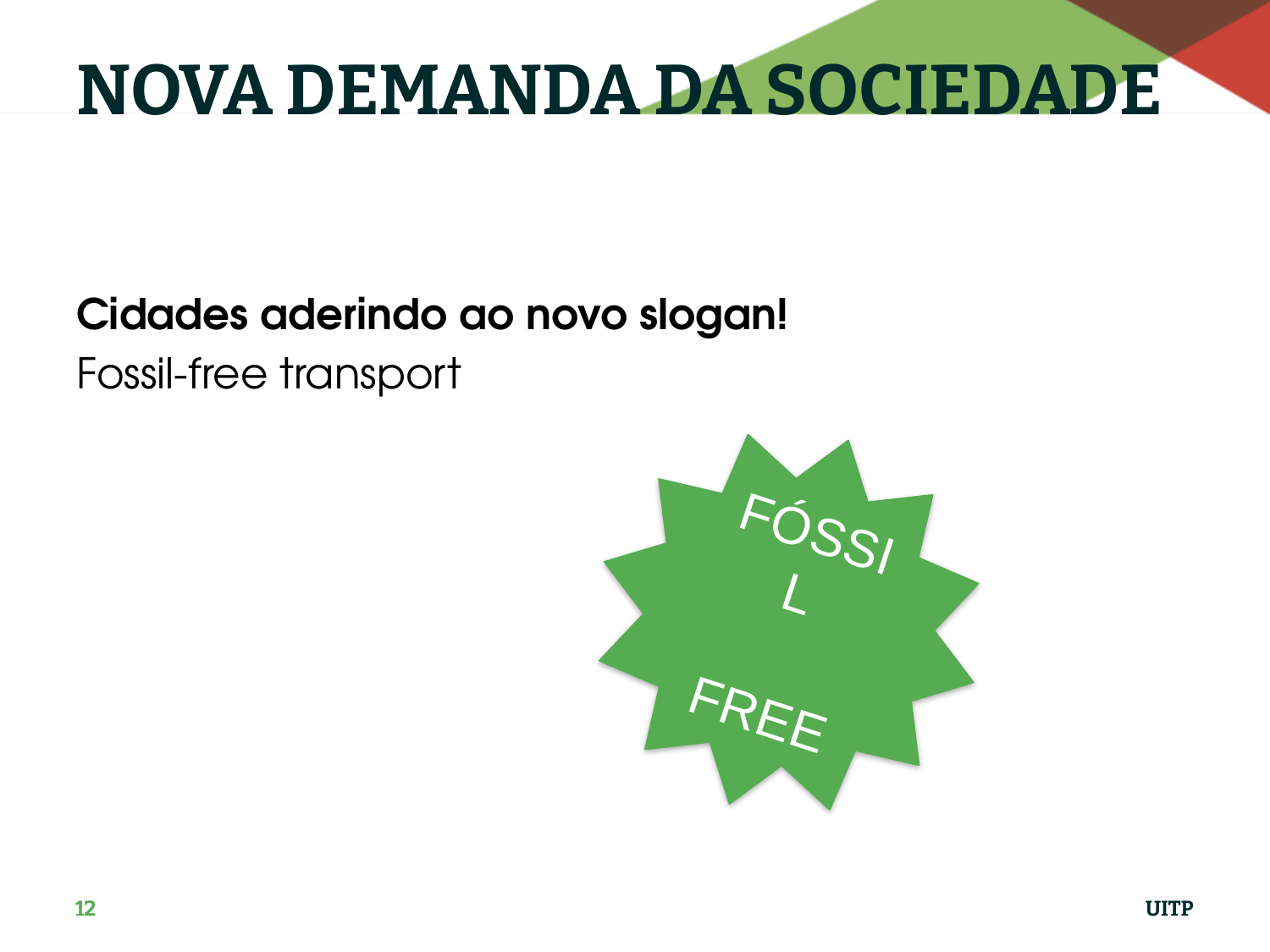

# Nova demanda da sociedade

Cidades aderindo ao novo slogan!
Fossil-free transport

FÓSSIL

FREE
12
UITP